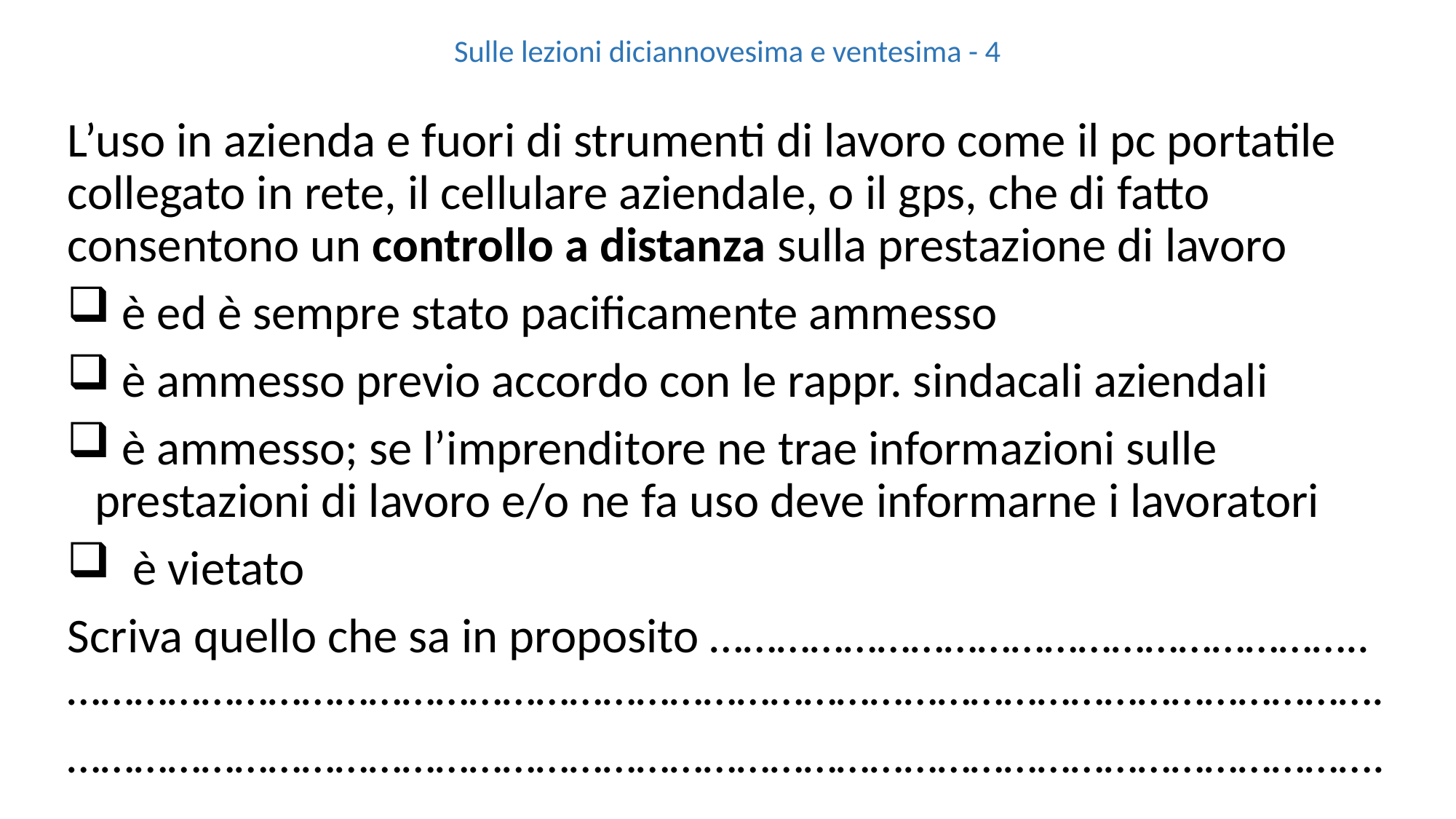

# Sulle lezioni diciannovesima e ventesima - 4
L’uso in azienda e fuori di strumenti di lavoro come il pc portatile collegato in rete, il cellulare aziendale, o il gps, che di fatto consentono un controllo a distanza sulla prestazione di lavoro
 è ed è sempre stato pacificamente ammesso
 è ammesso previo accordo con le rappr. sindacali aziendali
 è ammesso; se l’imprenditore ne trae informazioni sulle prestazioni di lavoro e/o ne fa uso deve informarne i lavoratori
  è vietato
Scriva quello che sa in proposito …………………………………………………..
……………………………………………………………………………………………………….
……………………………………………………………………………………………………….